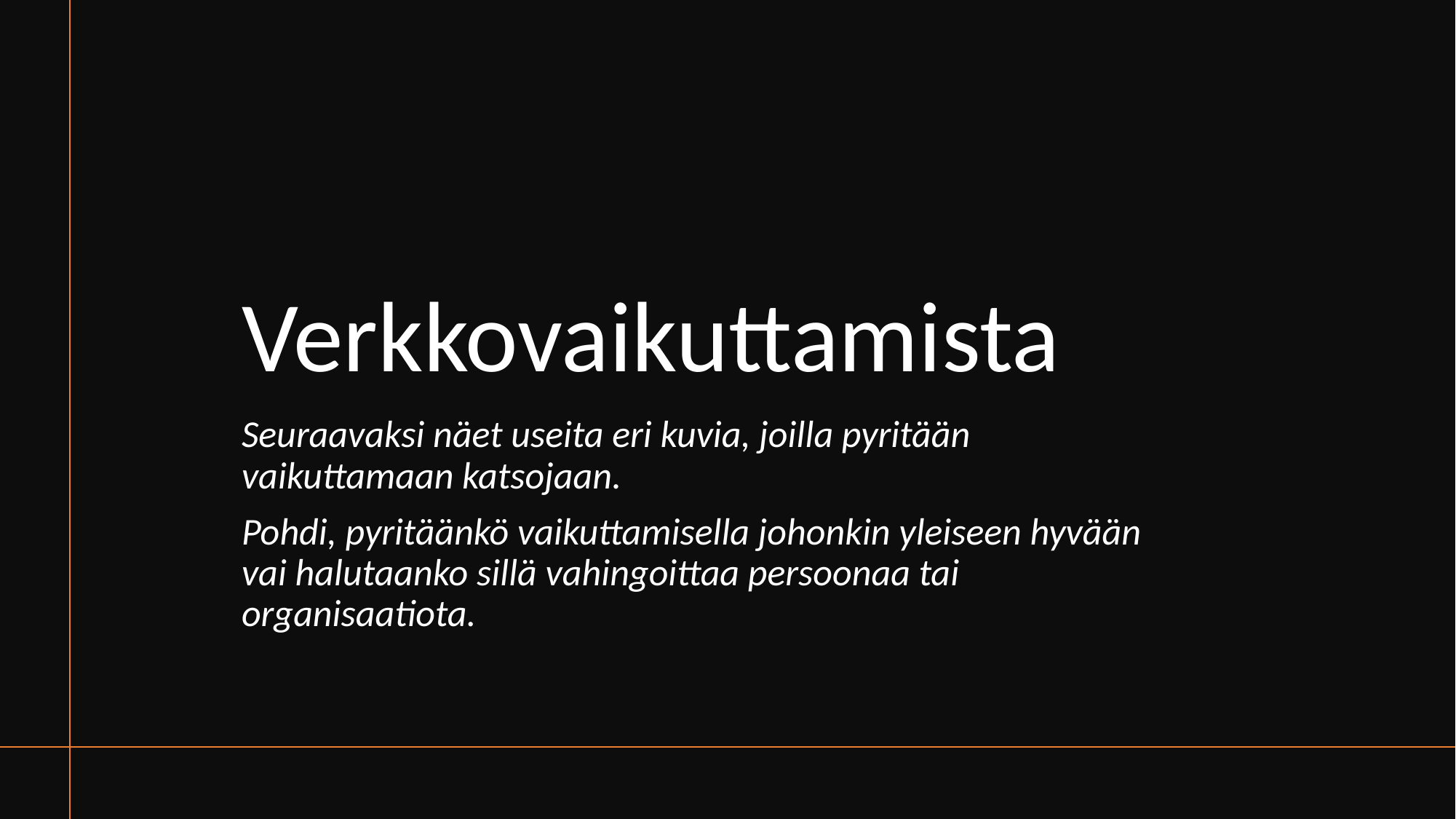

# Verkkovaikuttamista
Seuraavaksi näet useita eri kuvia, joilla pyritään vaikuttamaan katsojaan.
Pohdi, pyritäänkö vaikuttamisella johonkin yleiseen hyvään vai halutaanko sillä vahingoittaa persoonaa tai organisaatiota.